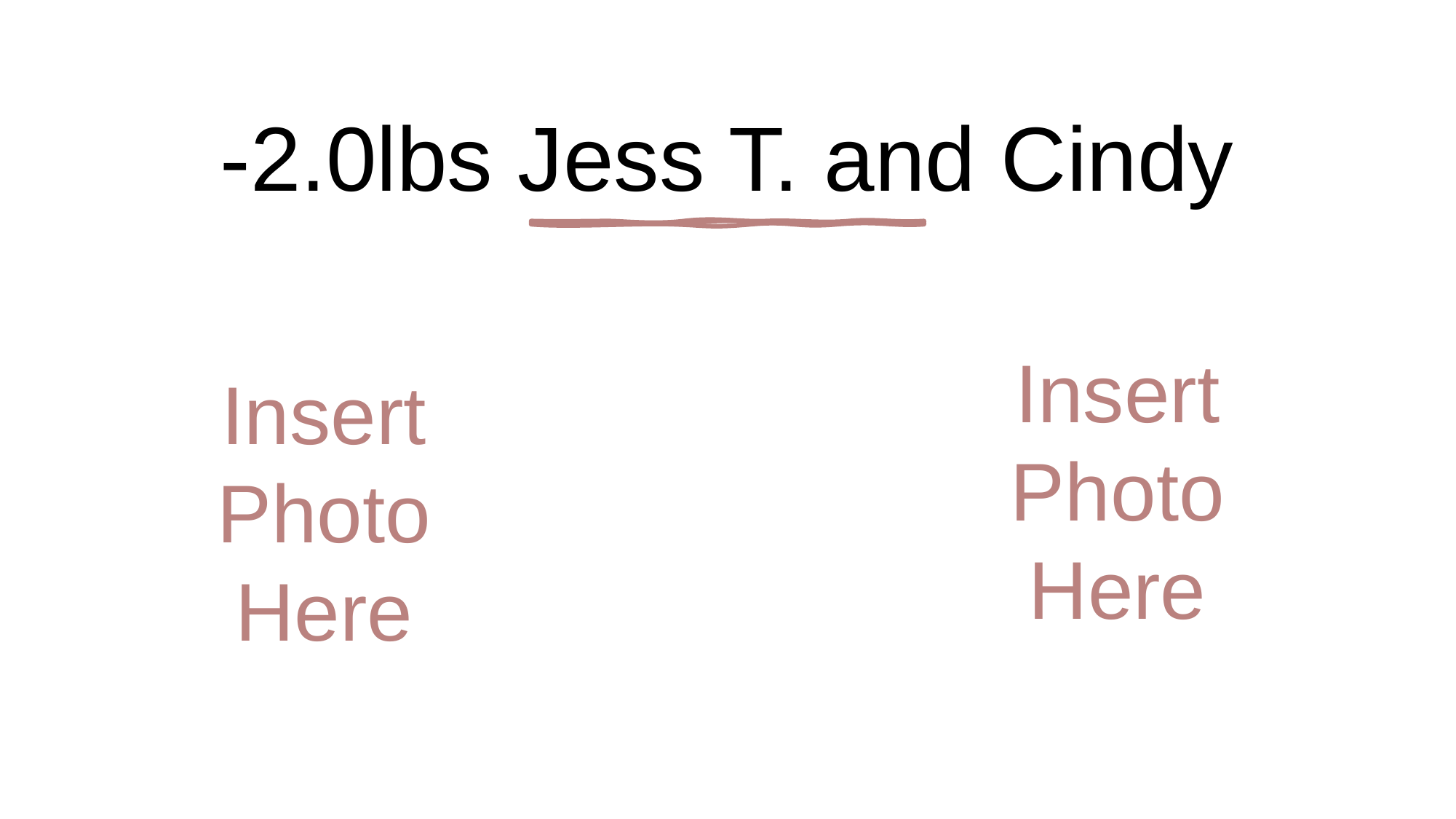

# -2.0lbs Jess T. and Cindy

Insert
Photo
Here
Insert
Photo
Here